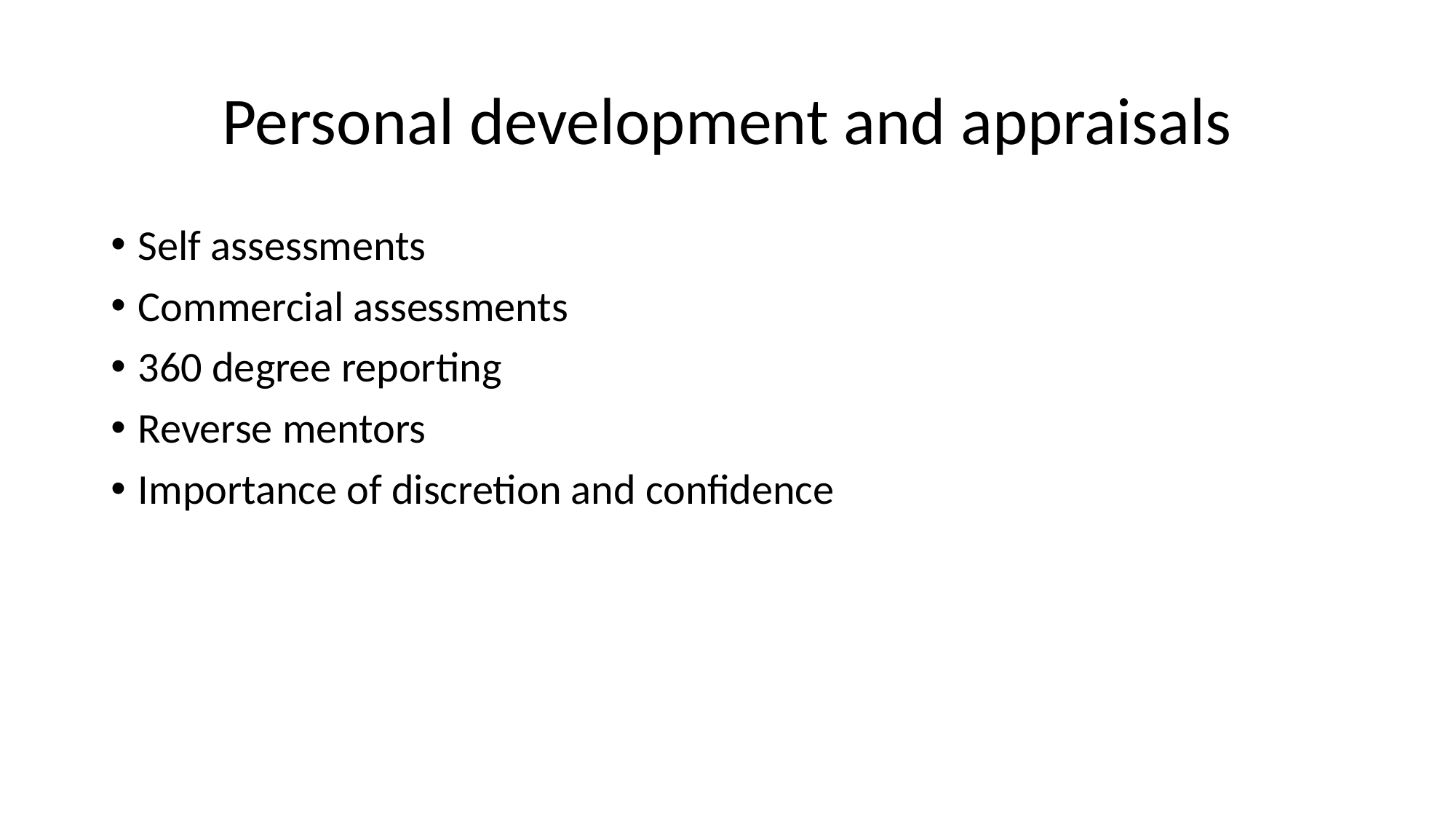

# Personal development and appraisals
Self assessments
Commercial assessments
360 degree reporting
Reverse mentors
Importance of discretion and confidence